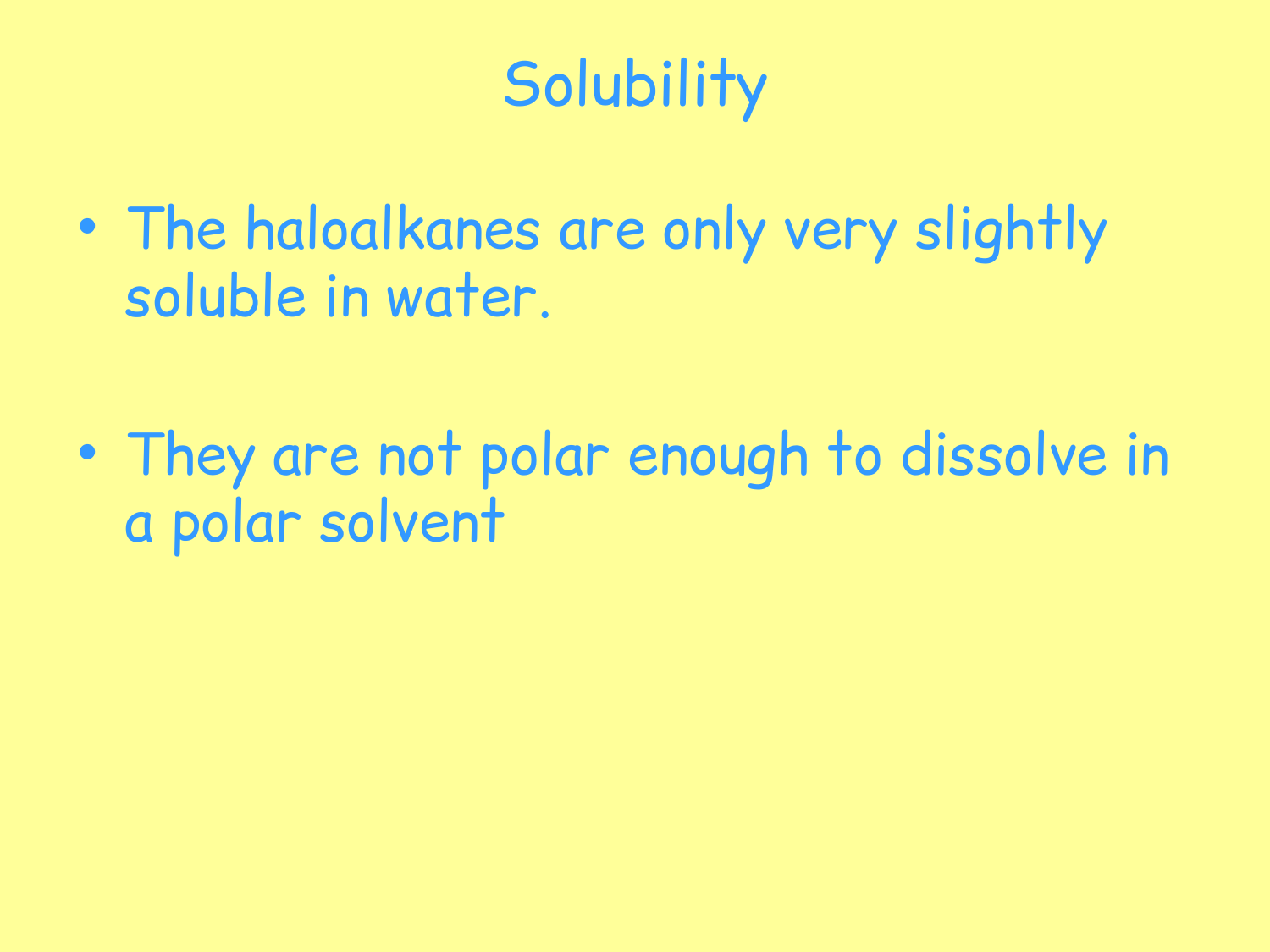

# Solubility

The haloalkanes are only very slightly soluble in water.

They are not polar enough to dissolve in a polar solvent